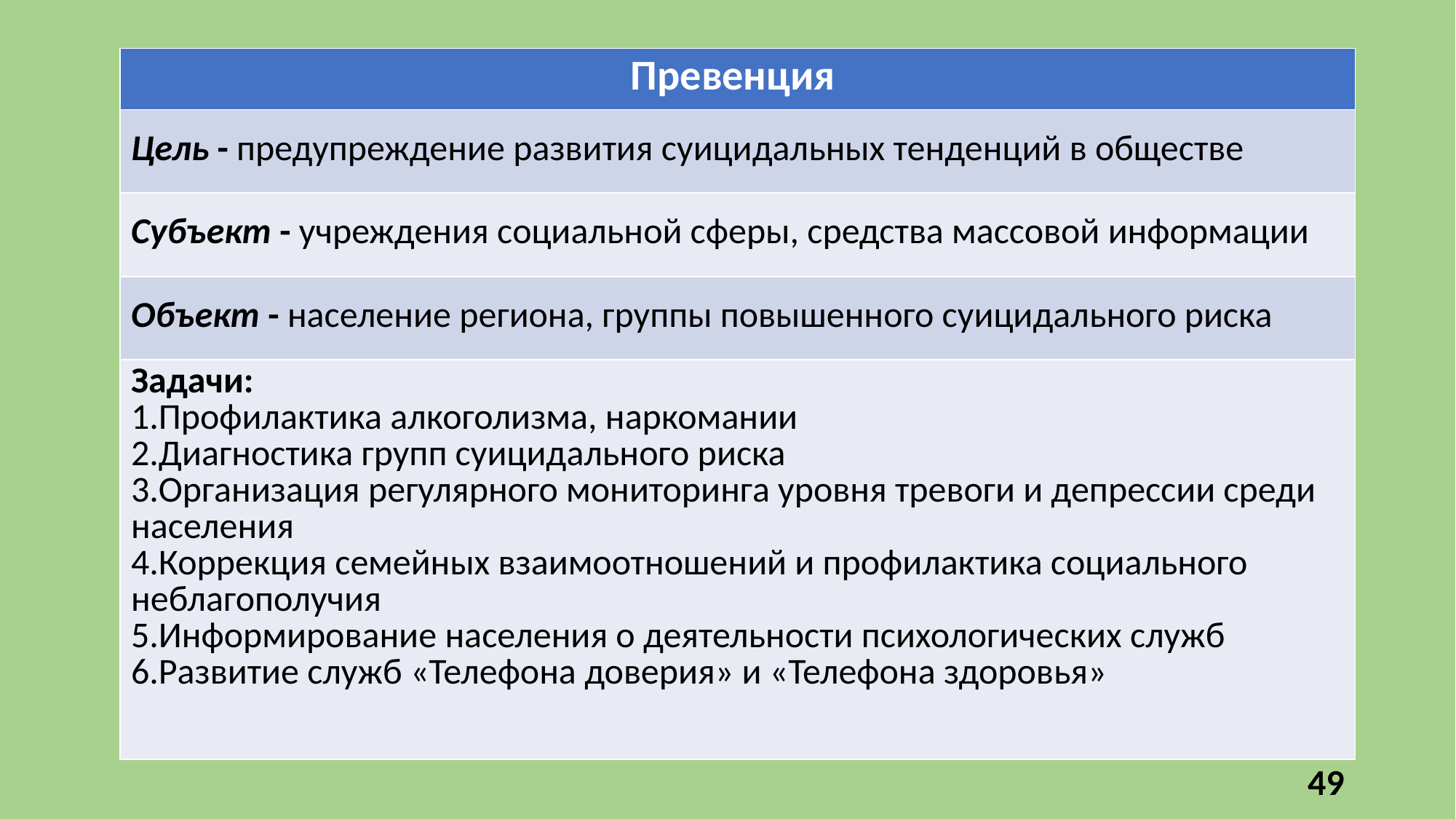

| Превенция |
| --- |
| Цель - предупреждение развития суицидальных тенденций в обществе |
| Субъект - учреждения социальной сферы, средства массовой информации |
| Объект - население региона, группы повышенного суицидального риска |
| Задачи: Профилактика алкоголизма, наркомании Диагностика групп суицидального риска Организация регулярного мониторинга уровня тревоги и депрессии среди населения Коррекция семейных взаимоотношений и профилактика социального неблагополучия Информирование населения о деятельности психологических служб Развитие служб «Телефона доверия» и «Телефона здоровья» |
49